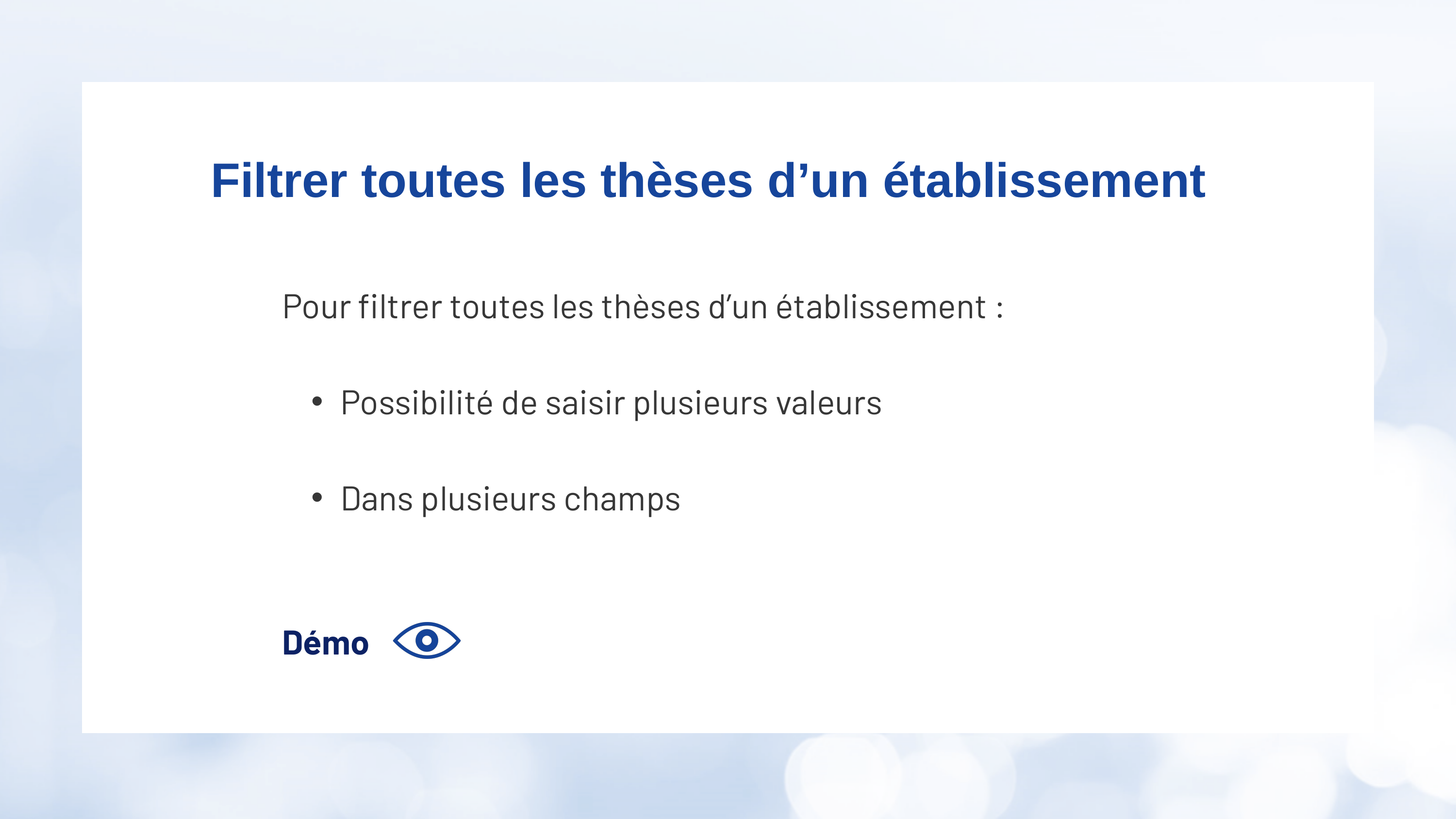

Filtrer toutes les thèses d’un établissement
Pour filtrer toutes les thèses d’un établissement :

Possibilité de saisir plusieurs valeurs

Dans plusieurs champs

Démo